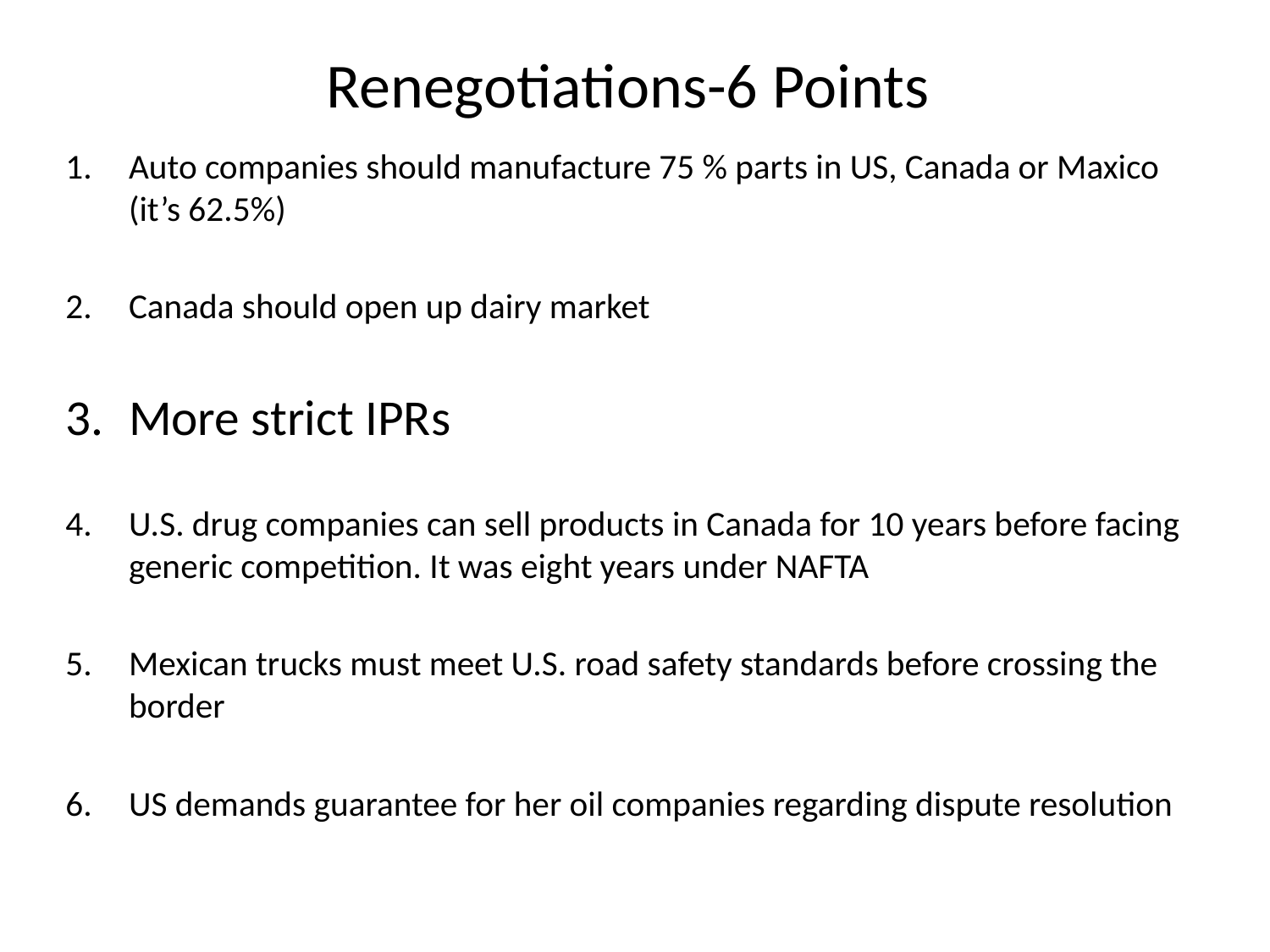

# Renegotiations-6 Points
Auto companies should manufacture 75 % parts in US, Canada or Maxico (it’s 62.5%)

Canada should open up dairy market

More strict IPRs

U.S. drug companies can sell products in Canada for 10 years before facing generic competition. It was eight years under NAFTA

Mexican trucks must meet U.S. road safety standards before crossing the border

US demands guarantee for her oil companies regarding dispute resolution